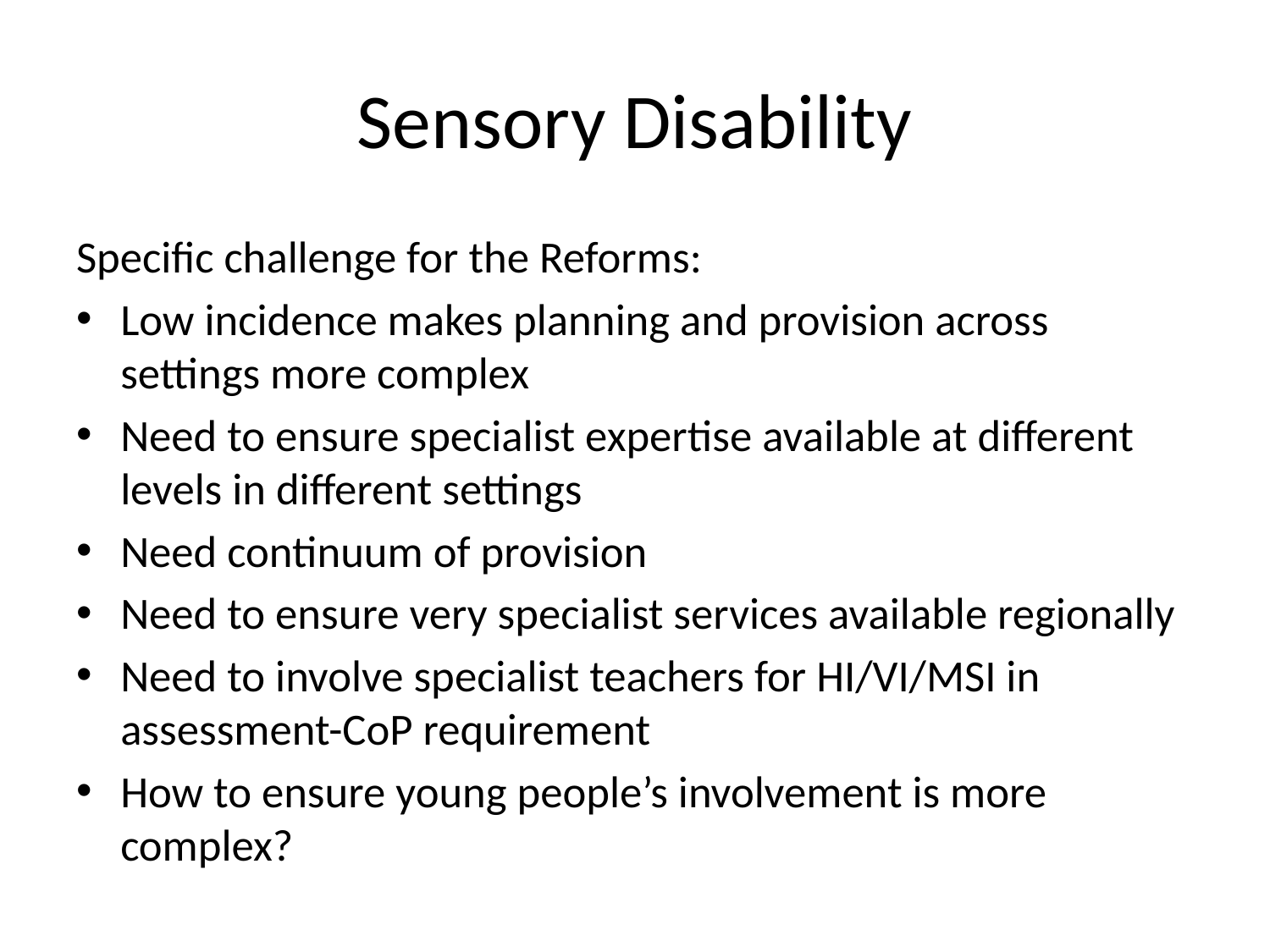

# Sensory Disability
Specific challenge for the Reforms:
Low incidence makes planning and provision across settings more complex
Need to ensure specialist expertise available at different levels in different settings
Need continuum of provision
Need to ensure very specialist services available regionally
Need to involve specialist teachers for HI/VI/MSI in assessment-CoP requirement
How to ensure young people’s involvement is more complex?